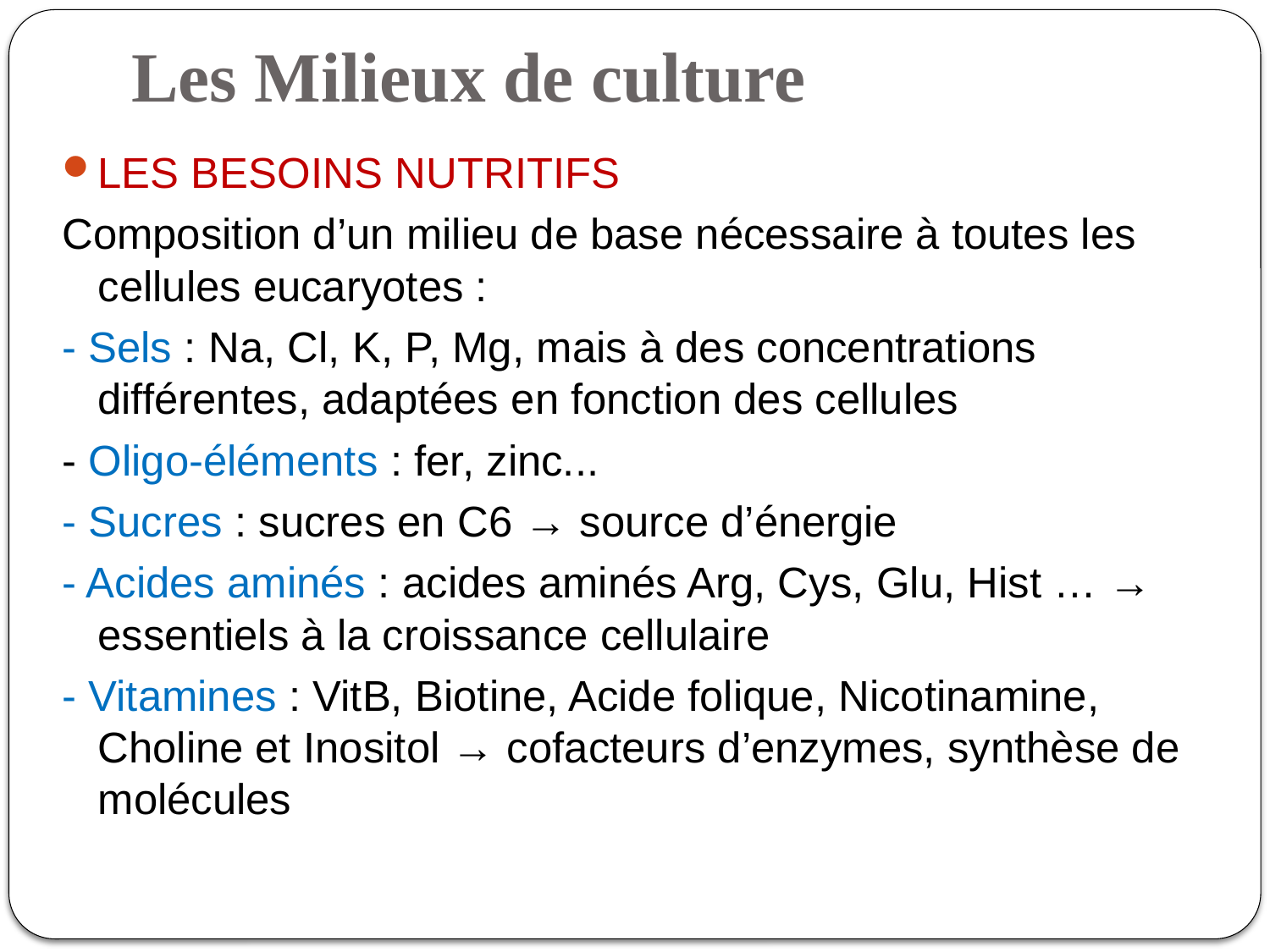

# Les Milieux de culture
LES BESOINS NUTRITIFS
Composition d’un milieu de base nécessaire à toutes les cellules eucaryotes :
- Sels : Na, Cl, K, P, Mg, mais à des concentrations différentes, adaptées en fonction des cellules
- Oligo-éléments : fer, zinc...
- Sucres : sucres en C6 → source d’énergie
- Acides aminés : acides aminés Arg, Cys, Glu, Hist … → essentiels à la croissance cellulaire
- Vitamines : VitB, Biotine, Acide folique, Nicotinamine, Choline et Inositol → cofacteurs d’enzymes, synthèse de molécules